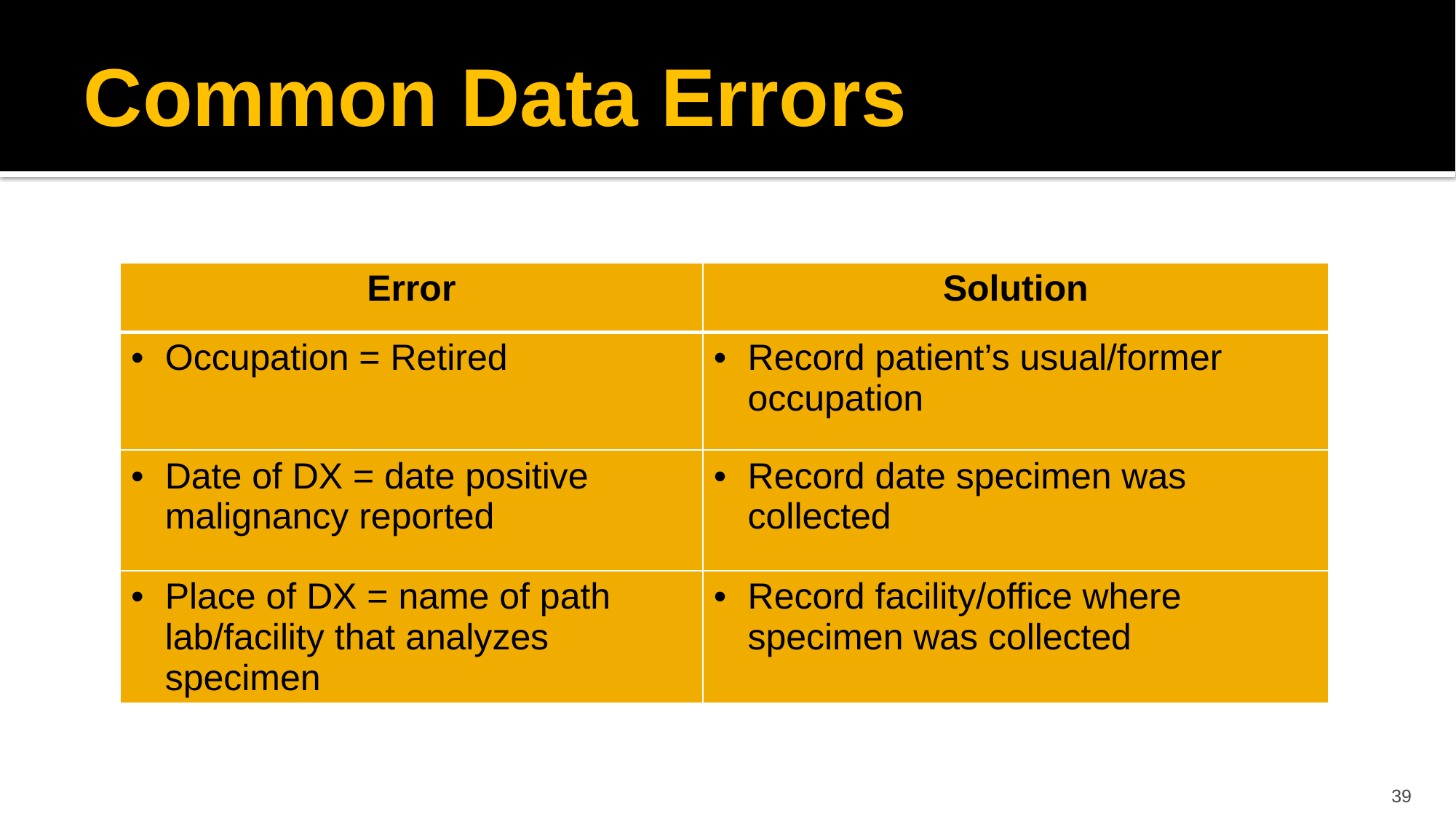

# Common Data Errors
| Error | Solution |
| --- | --- |
| Occupation = Retired | Record patient’s usual/former occupation |
| Date of DX = date positive malignancy reported | Record date specimen was collected |
| Place of DX = name of path lab/facility that analyzes specimen | Record facility/office where specimen was collected |
39